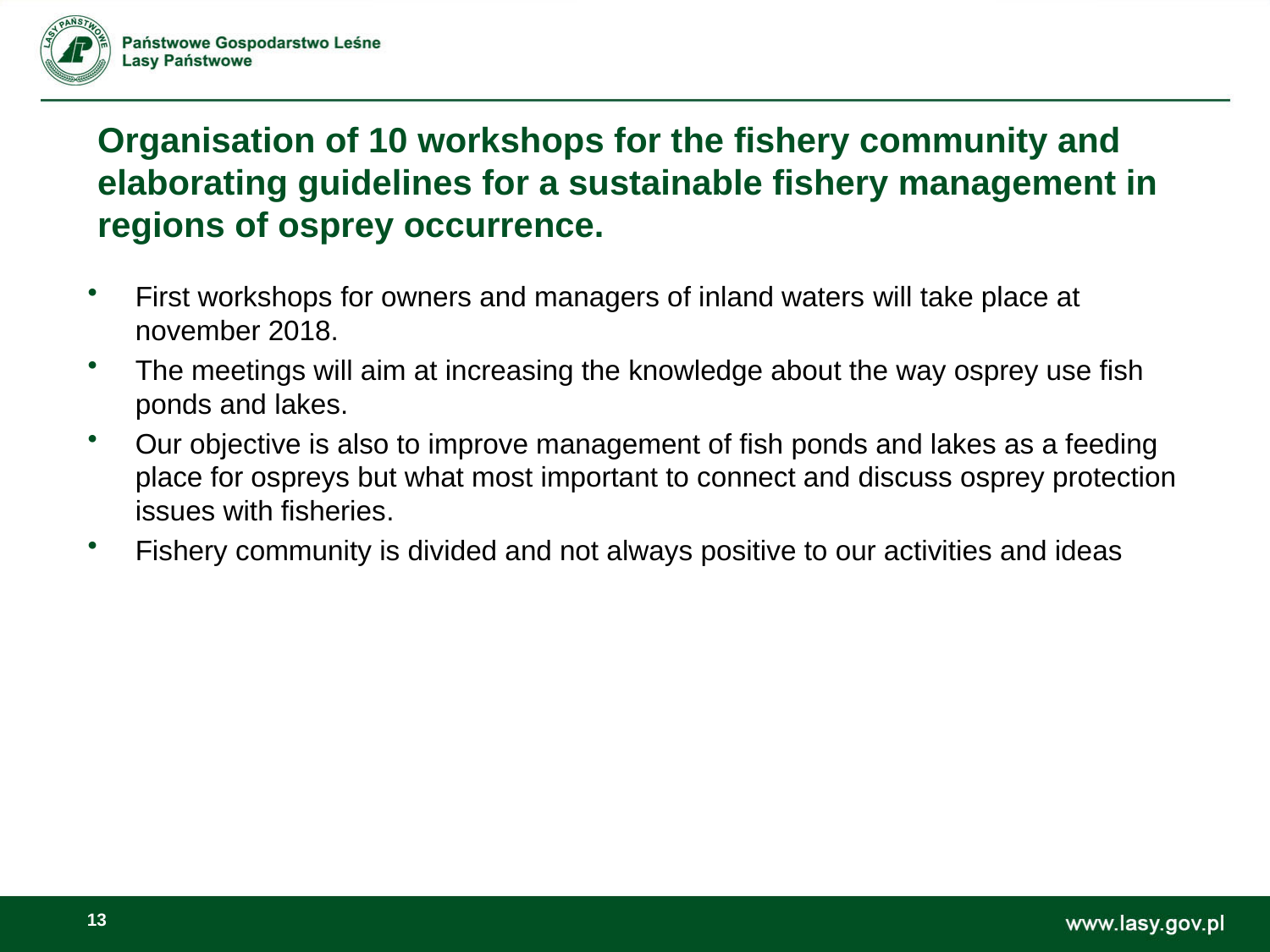

# Organisation of 10 workshops for the fishery community and elaborating guidelines for a sustainable fishery management in regions of osprey occurrence.

First workshops for owners and managers of inland waters will take place at november 2018.
The meetings will aim at increasing the knowledge about the way osprey use fish ponds and lakes.
Our objective is also to improve management of fish ponds and lakes as a feeding place for ospreys but what most important to connect and discuss osprey protection issues with fisheries.
Fishery community is divided and not always positive to our activities and ideas